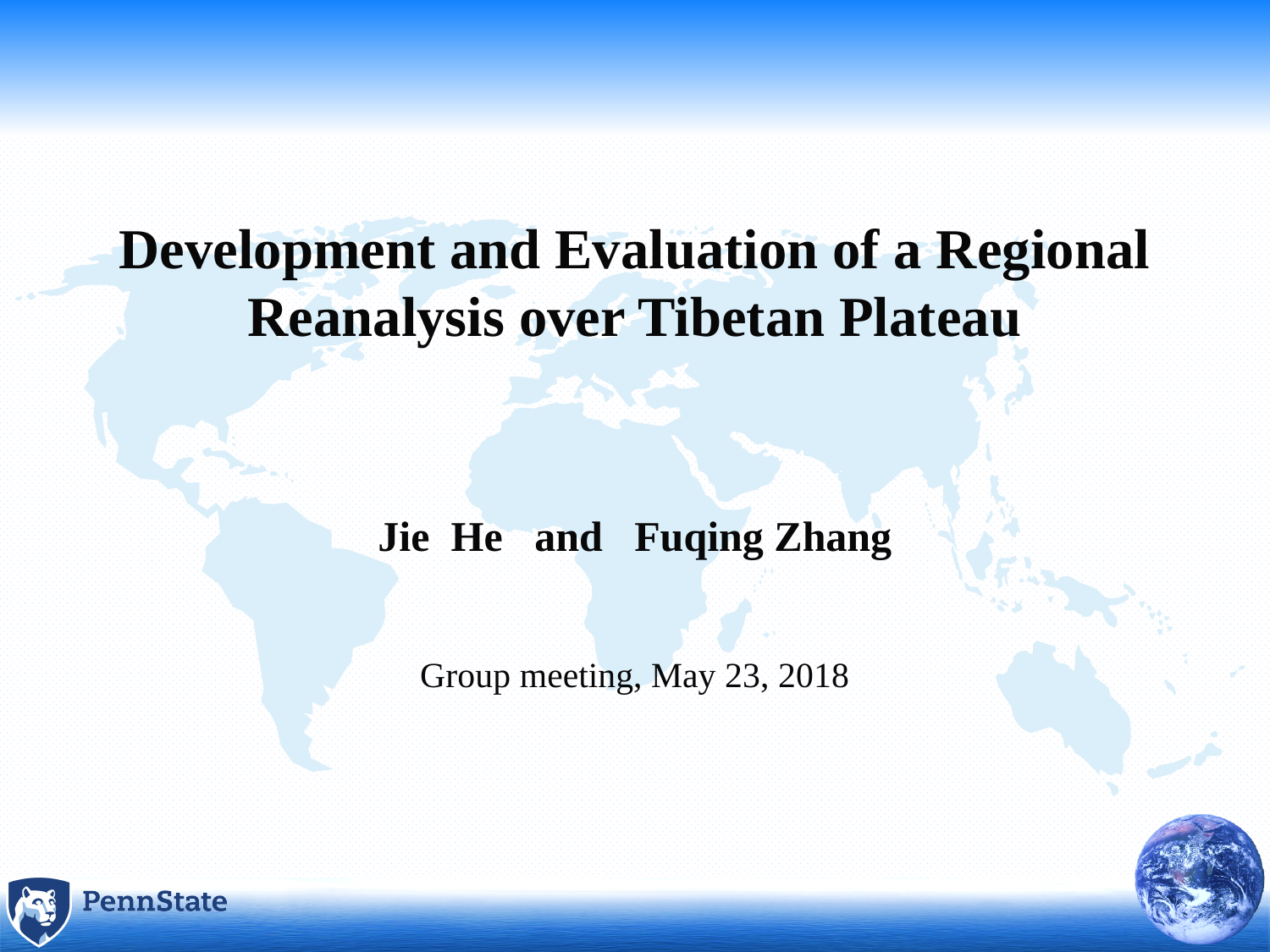

Development and Evaluation of a Regional Reanalysis over Tibetan Plateau

Jie  He   and   Fuqing Zhang
Group meeting, May 23, 2018